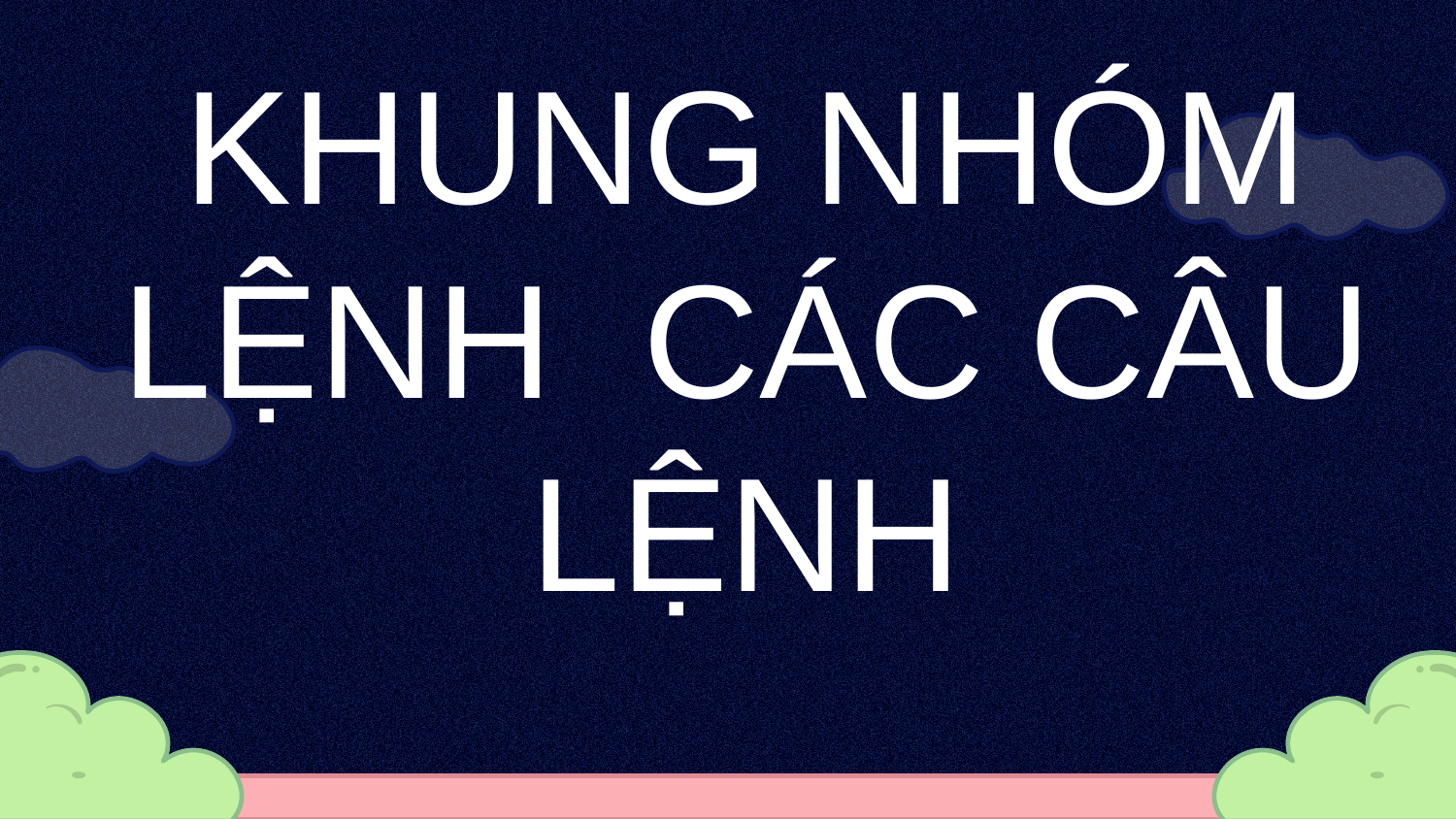

# KHUNG NHÓM LỆNH  CÁC CÂU LỆNH